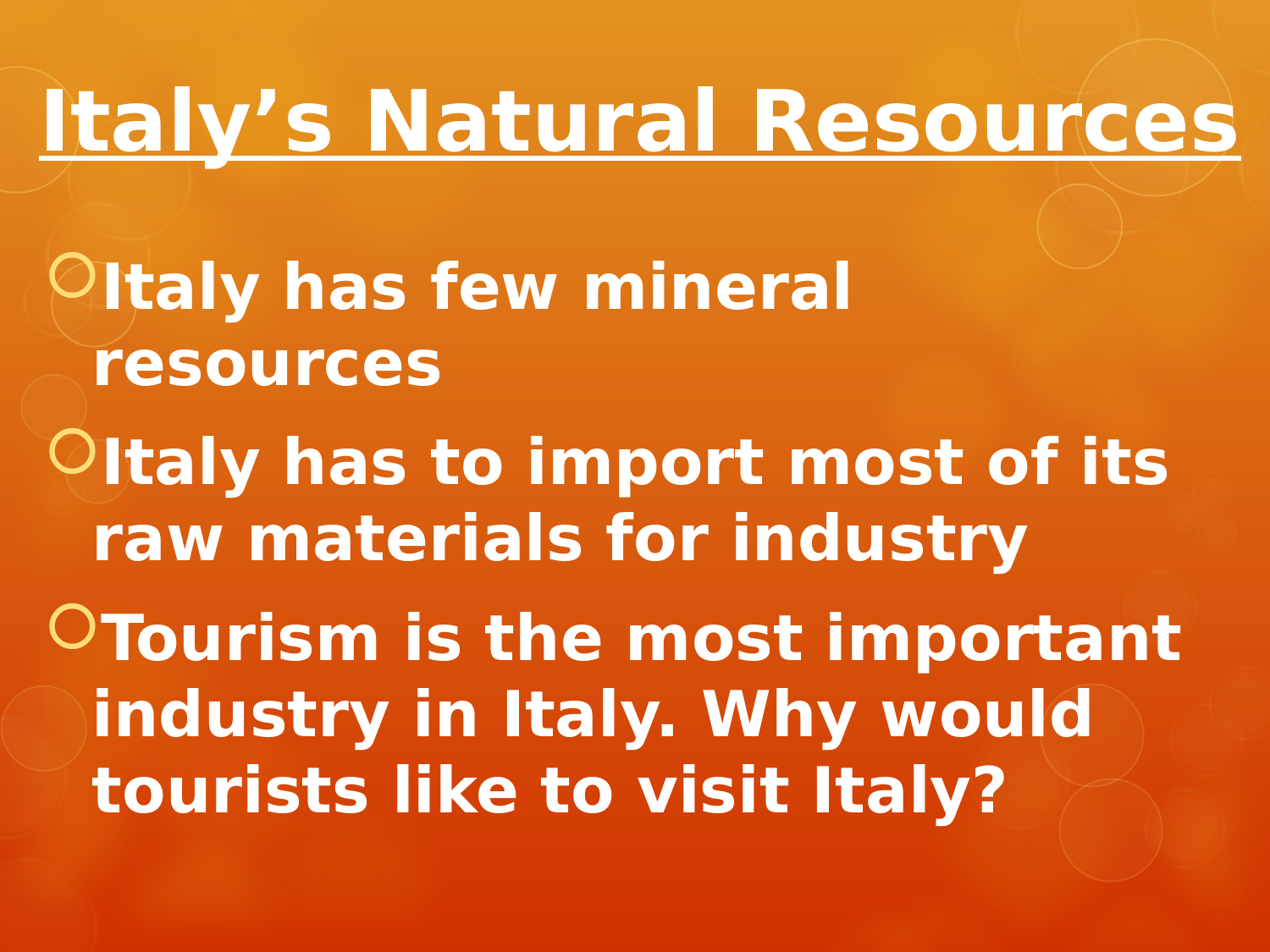

# Italy’s Natural Resources
Italy has few mineral resources
Italy has to import most of its raw materials for industry
Tourism is the most important industry in Italy. Why would tourists like to visit Italy?